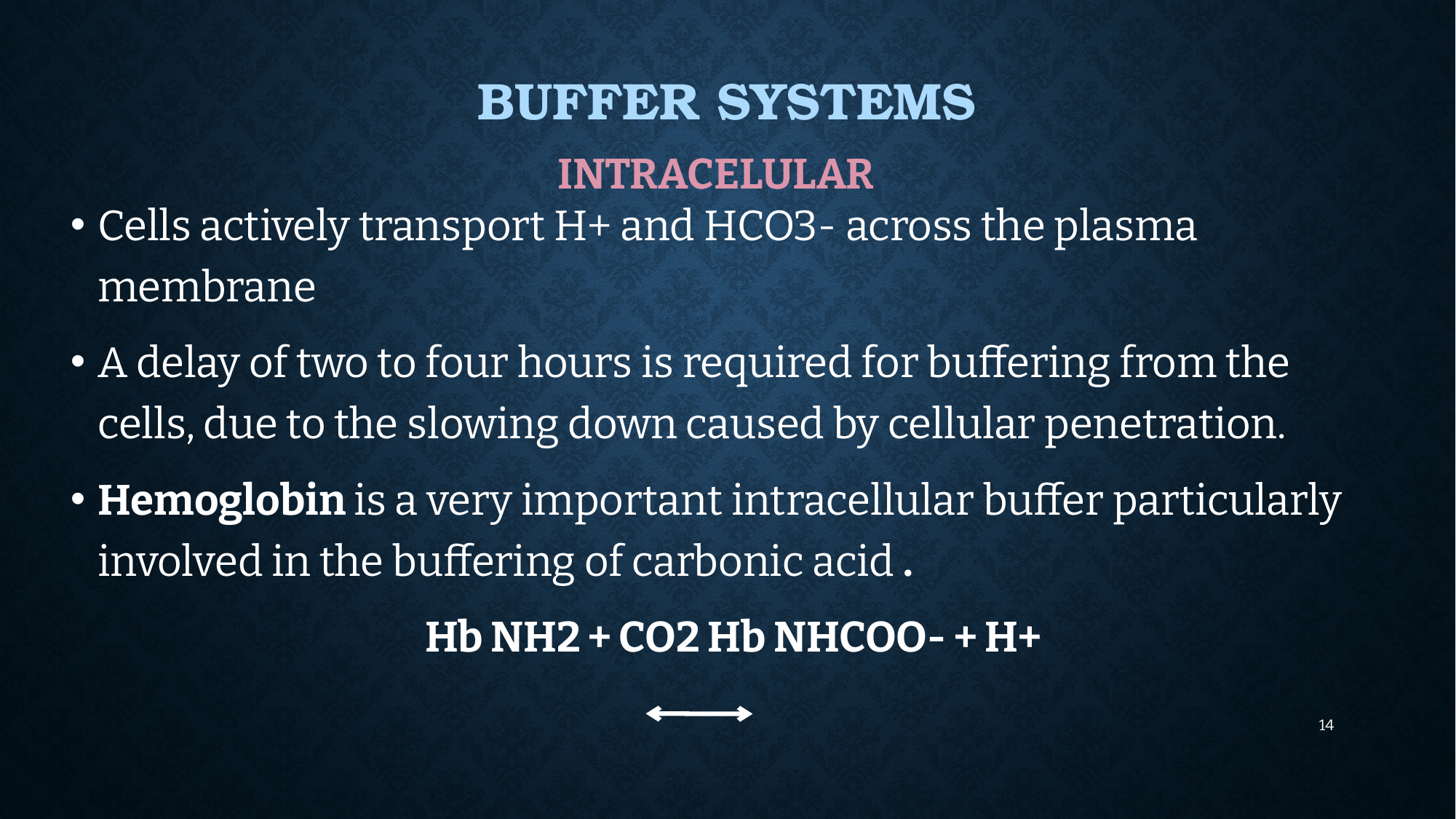

# Buffer systems
INTRACELULAR
Cells actively transport H+ and HCO3- across the plasma membrane
A delay of two to four hours is required for buffering from the cells, due to the slowing down caused by cellular penetration.
Hemoglobin​ is a very important intracellular buffer particularly involved in the buffering of carbonic acid .
Hb NH2 + CO2 Hb NHCOO- + H+

14